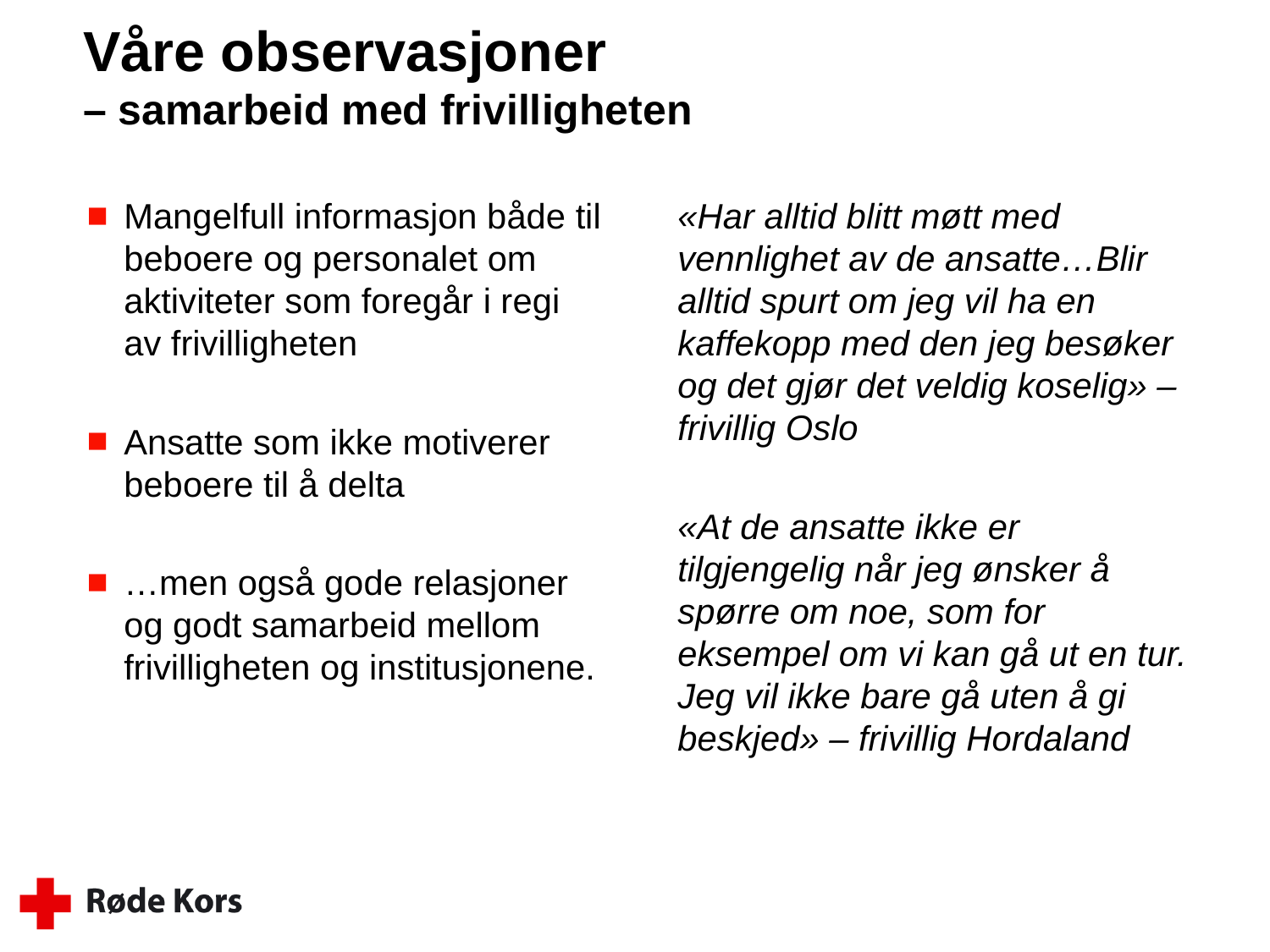

# Våre observasjoner – samarbeid med frivilligheten
Mangelfull informasjon både til beboere og personalet om aktiviteter som foregår i regi av frivilligheten

Ansatte som ikke motiverer beboere til å delta

…men også gode relasjoner og godt samarbeid mellom frivilligheten og institusjonene.
«Har alltid blitt møtt med vennlighet av de ansatte…Blir alltid spurt om jeg vil ha en kaffekopp med den jeg besøker og det gjør det veldig koselig» – frivillig Oslo

«At de ansatte ikke er tilgjengelig når jeg ønsker å spørre om noe, som for eksempel om vi kan gå ut en tur. Jeg vil ikke bare gå uten å gi beskjed» – frivillig Hordaland